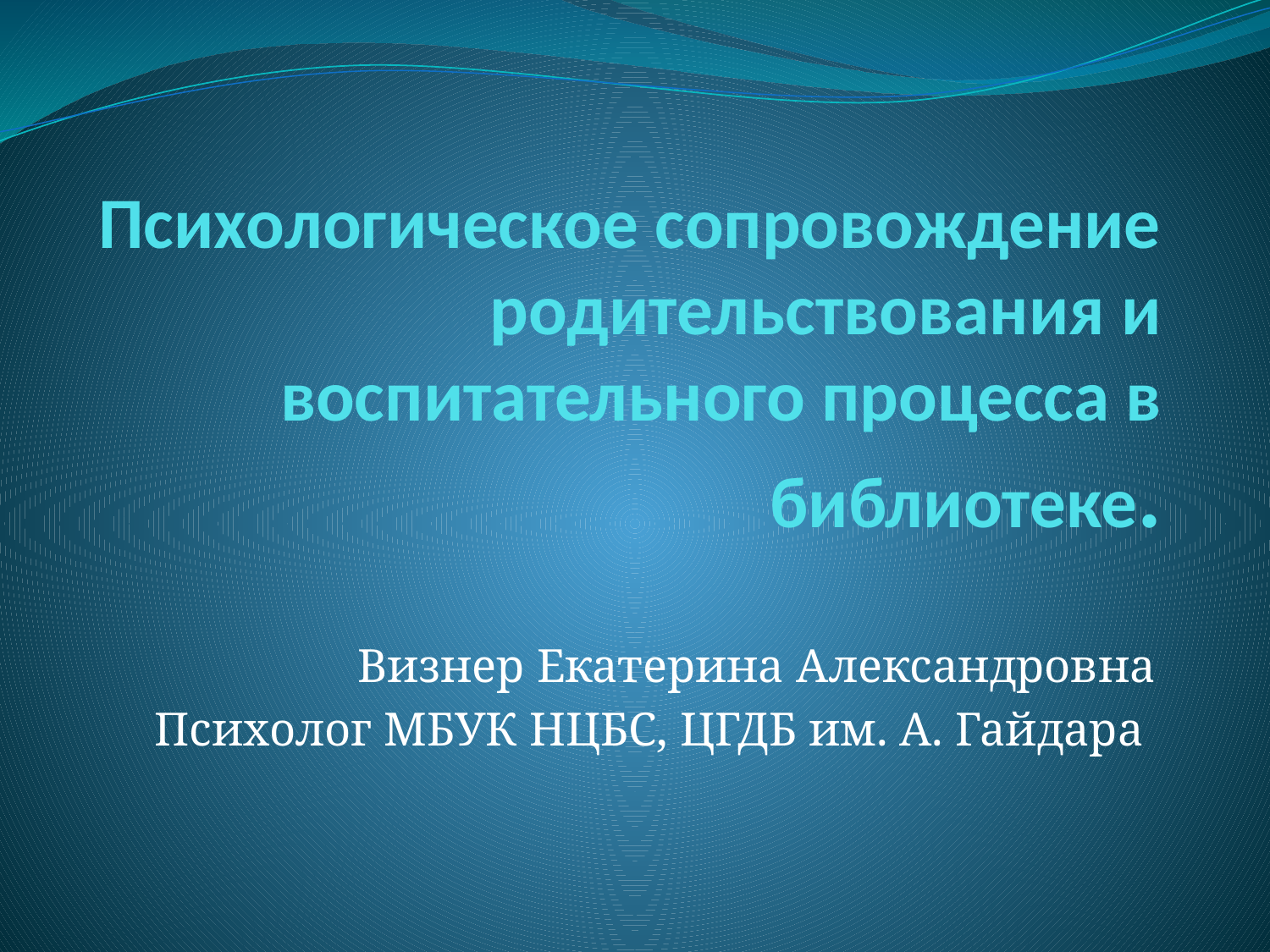

# Психологическое сопровождение родительствования и воспитательного процесса в библиотеке.

Визнер Екатерина Александровна
Психолог МБУК НЦБС, ЦГДБ им. А. Гайдара